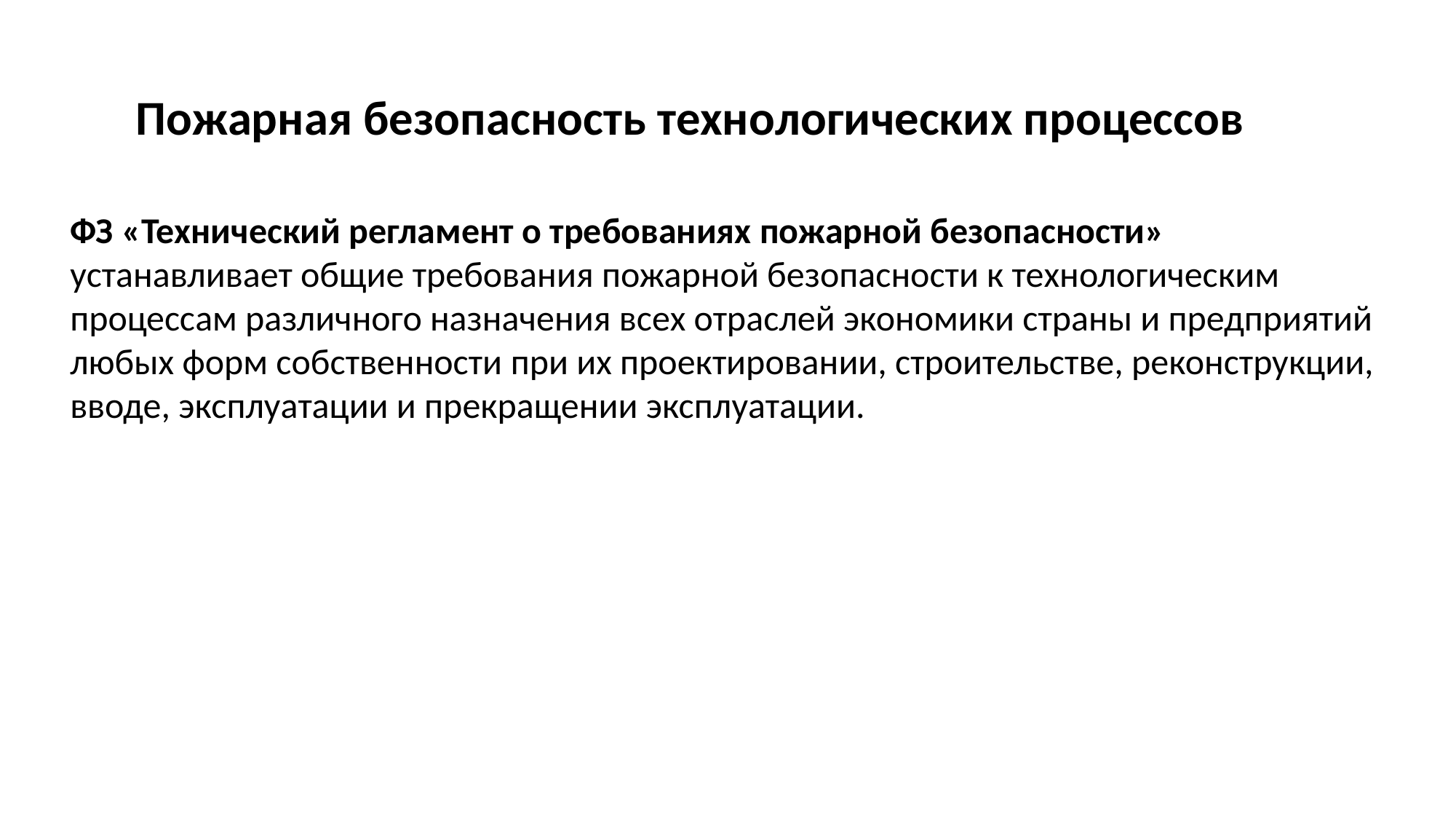

# Пожарная безопасность технологических процессов
ФЗ «Технический регламент о требованиях пожарной безопасности» устанавливает общие требования пожарной безопасности к технологическим процессам различного назначения всех отраслей экономики страны и предприятий любых форм собственности при их проектировании, строительстве, реконструкции, вводе, эксплуатации и прекращении эксплуатации.